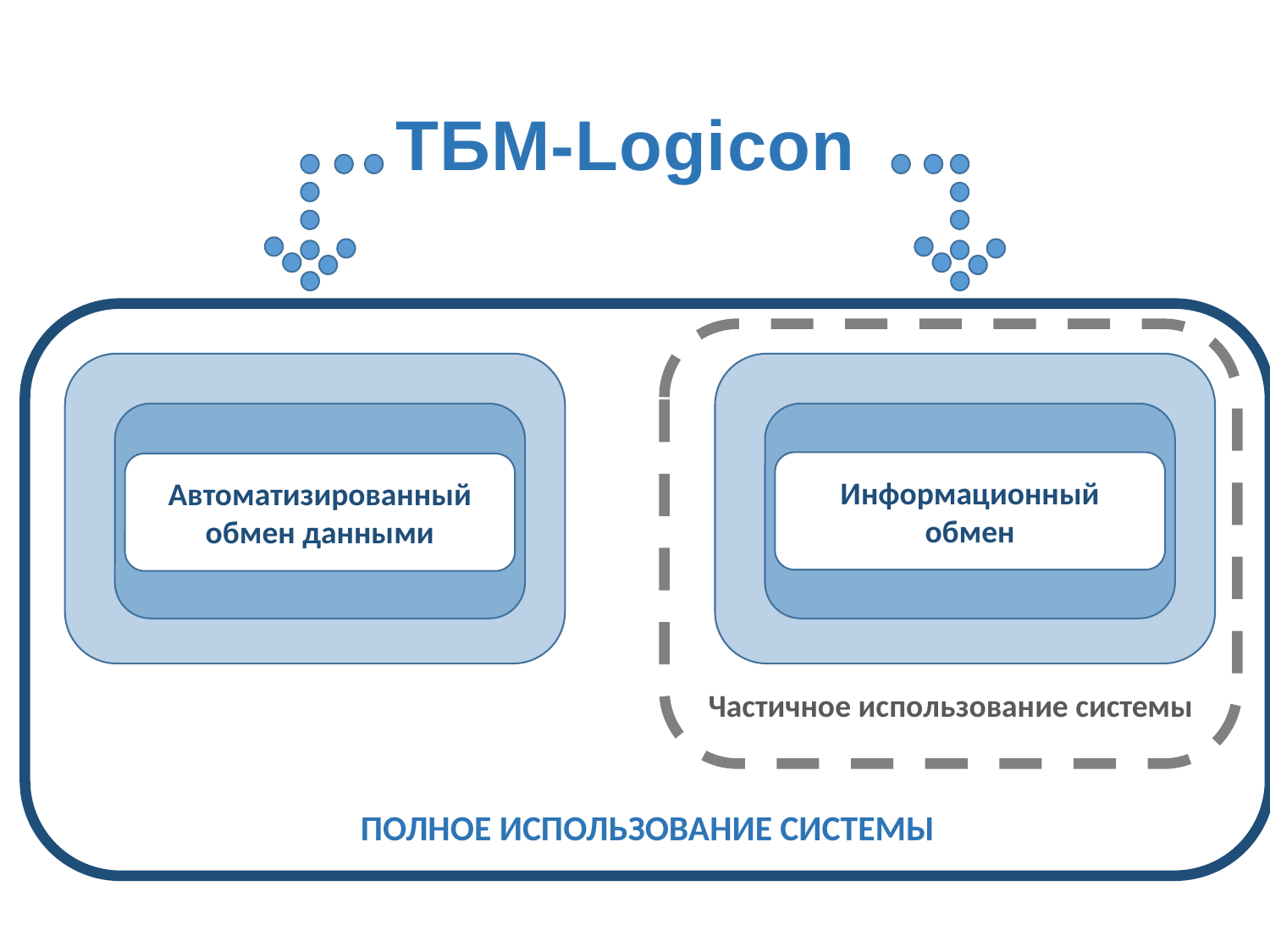

ТБМ-Logicon

ПОЛНОЕ ИСПОЛЬЗОВАНИЕ СИСТЕМЫ

Частичное использование системы

Автоматизированный обмен данными

Информационный обмен